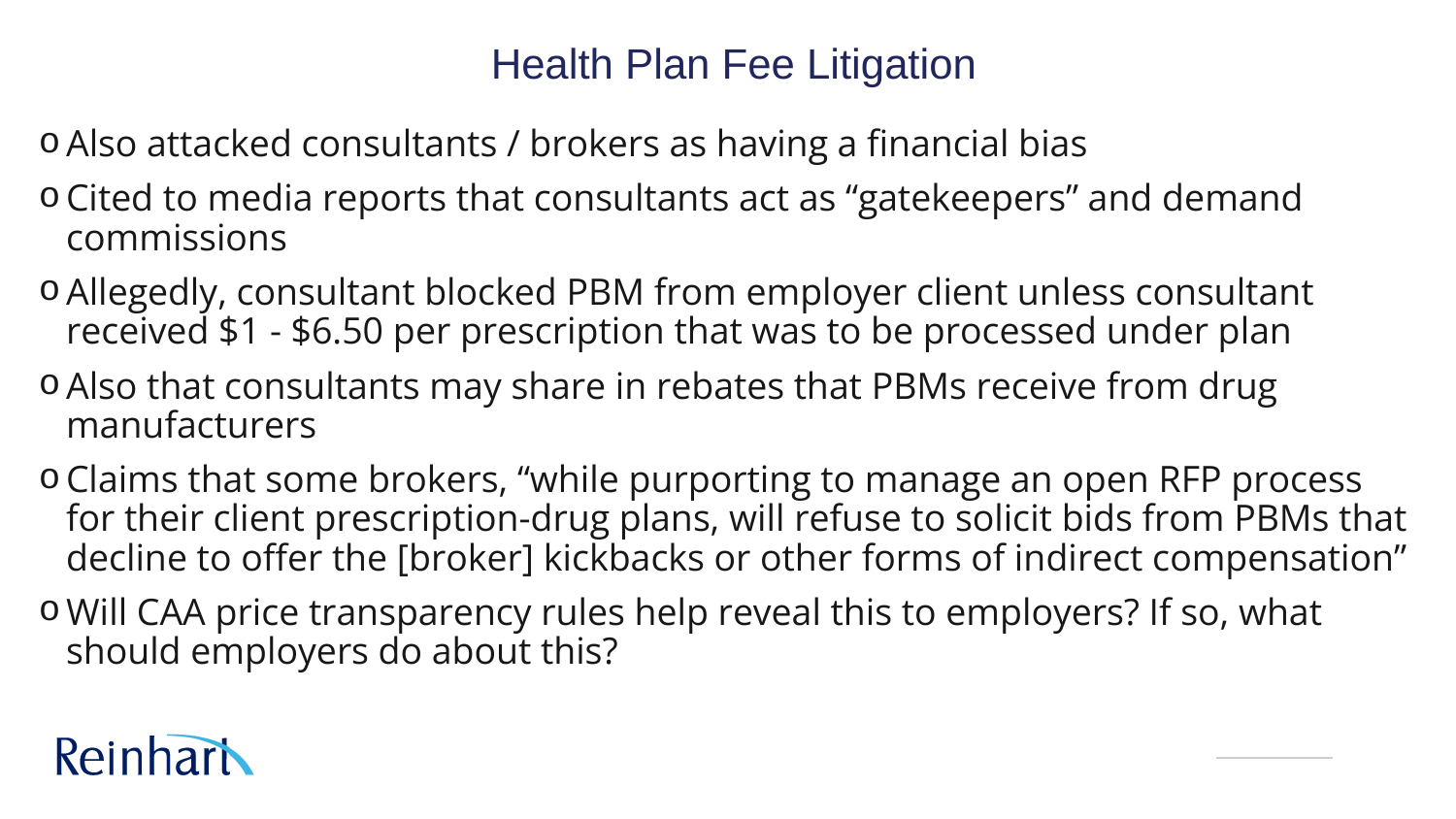

# Health Plan Fee Litigation
Also attacked consultants / brokers as having a financial bias
Cited to media reports that consultants act as “gatekeepers” and demand commissions
Allegedly, consultant blocked PBM from employer client unless consultant received $1 - $6.50 per prescription that was to be processed under plan
Also that consultants may share in rebates that PBMs receive from drug manufacturers
Claims that some brokers, “while purporting to manage an open RFP process for their client prescription-drug plans, will refuse to solicit bids from PBMs that decline to offer the [broker] kickbacks or other forms of indirect compensation”
Will CAA price transparency rules help reveal this to employers? If so, what should employers do about this?